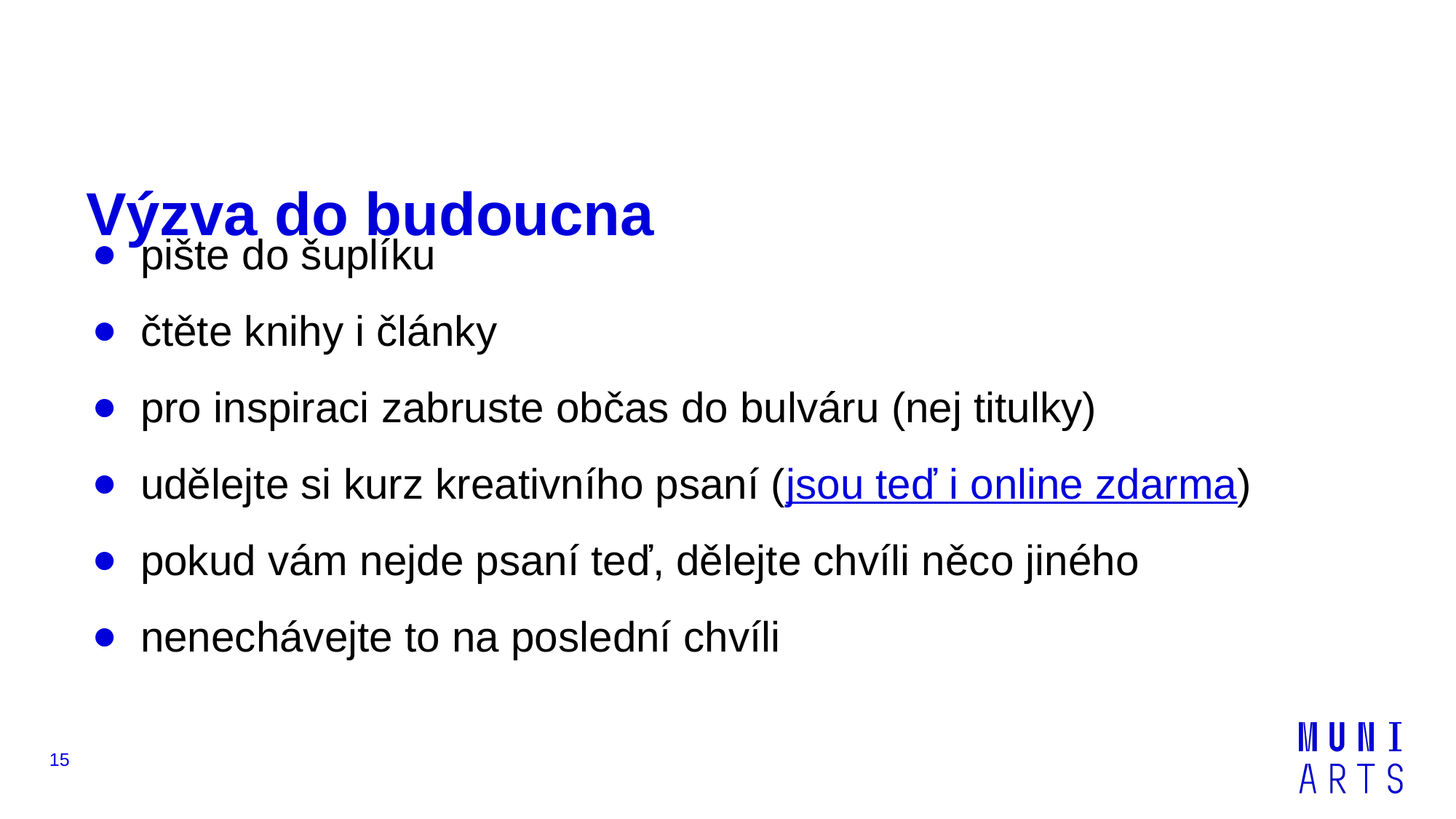

# Výzva do budoucna
pište do šuplíku
čtěte knihy i články
pro inspiraci zabruste občas do bulváru (nej titulky)
udělejte si kurz kreativního psaní (jsou teď i online zdarma)
pokud vám nejde psaní teď, dělejte chvíli něco jiného
nenechávejte to na poslední chvíli
15